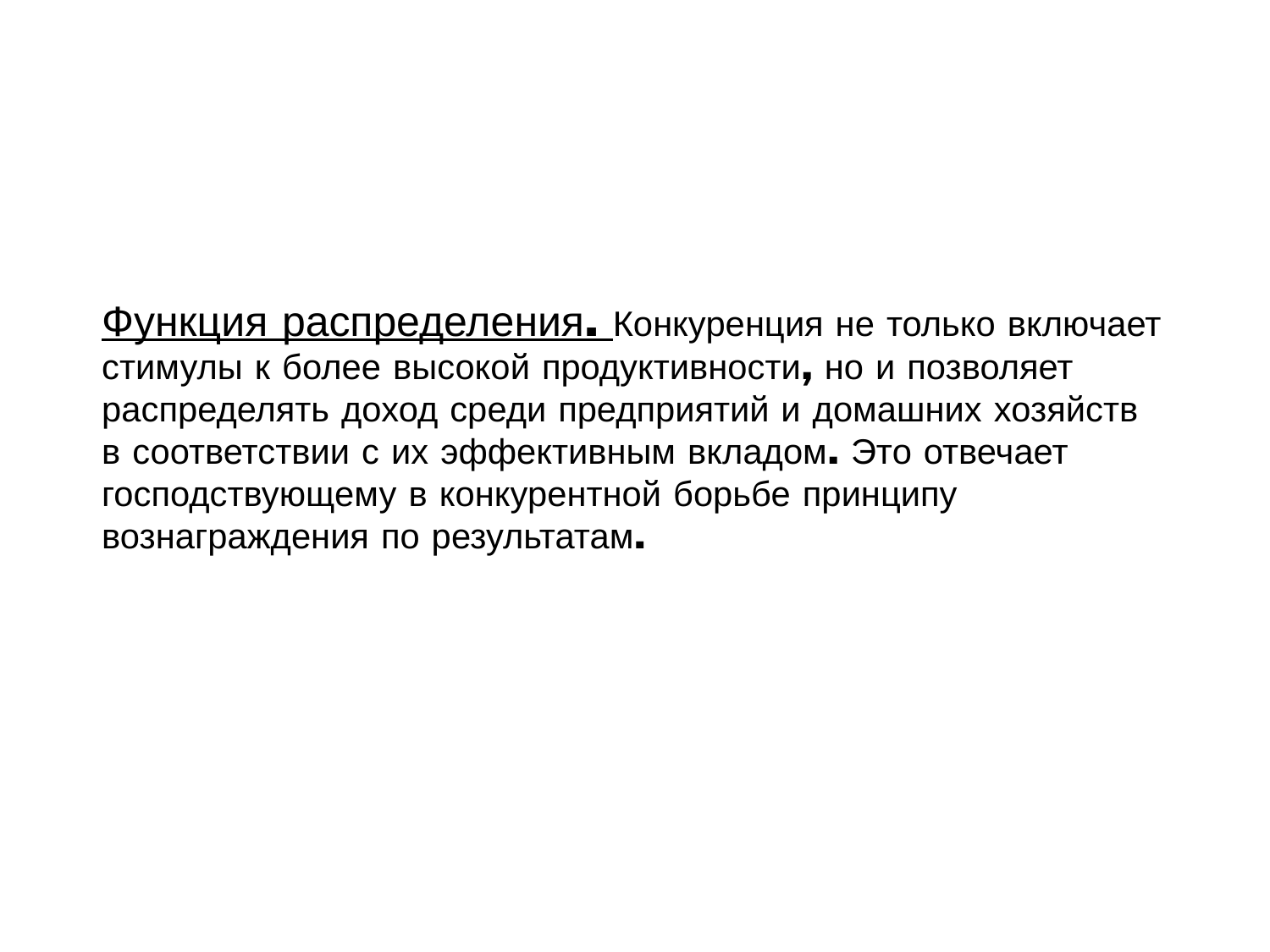

Функция распределения. Конкуренция не только включает стимулы к более высокой продуктивности, но и позволяет распределять доход среди предприятий и домашних хозяйств в соответствии с их эффективным вкладом. Это отвечает господствующему в конкурентной борьбе принципу вознаграждения по результатам.